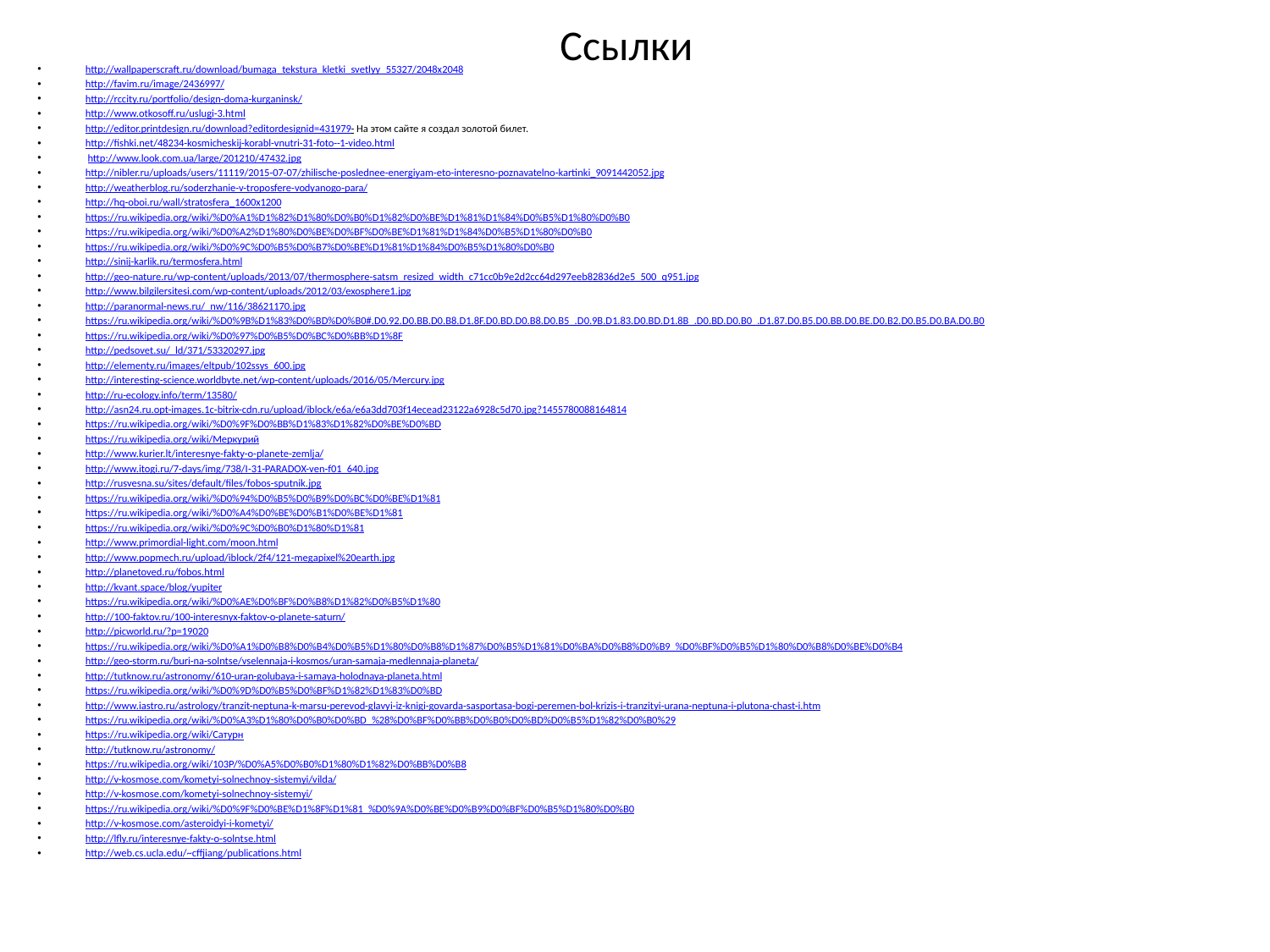

# Ссылки
http://wallpaperscraft.ru/download/bumaga_tekstura_kletki_svetlyy_55327/2048x2048
http://favim.ru/image/2436997/
http://rccity.ru/portfolio/design-doma-kurganinsk/
http://www.otkosoff.ru/uslugi-3.html
http://editor.printdesign.ru/download?editordesignid=431979- На этом сайте я создал золотой билет.
http://fishki.net/48234-kosmicheskij-korabl-vnutri-31-foto--1-video.html
 http://www.look.com.ua/large/201210/47432.jpg
http://nibler.ru/uploads/users/11119/2015-07-07/zhilische-poslednee-energiyam-eto-interesno-poznavatelno-kartinki_9091442052.jpg
http://weatherblog.ru/soderzhanie-v-troposfere-vodyanogo-para/
http://hq-oboi.ru/wall/stratosfera_1600x1200
https://ru.wikipedia.org/wiki/%D0%A1%D1%82%D1%80%D0%B0%D1%82%D0%BE%D1%81%D1%84%D0%B5%D1%80%D0%B0
https://ru.wikipedia.org/wiki/%D0%A2%D1%80%D0%BE%D0%BF%D0%BE%D1%81%D1%84%D0%B5%D1%80%D0%B0
https://ru.wikipedia.org/wiki/%D0%9C%D0%B5%D0%B7%D0%BE%D1%81%D1%84%D0%B5%D1%80%D0%B0
http://sinij-karlik.ru/termosfera.html
http://geo-nature.ru/wp-content/uploads/2013/07/thermosphere-satsm_resized_width_c71cc0b9e2d2cc64d297eeb82836d2e5_500_q951.jpg
http://www.bilgilersitesi.com/wp-content/uploads/2012/03/exosphere1.jpg
http://paranormal-news.ru/_nw/116/38621170.jpg
https://ru.wikipedia.org/wiki/%D0%9B%D1%83%D0%BD%D0%B0#.D0.92.D0.BB.D0.B8.D1.8F.D0.BD.D0.B8.D0.B5_.D0.9B.D1.83.D0.BD.D1.8B_.D0.BD.D0.B0_.D1.87.D0.B5.D0.BB.D0.BE.D0.B2.D0.B5.D0.BA.D0.B0
https://ru.wikipedia.org/wiki/%D0%97%D0%B5%D0%BC%D0%BB%D1%8F
http://pedsovet.su/_ld/371/53320297.jpg
http://elementy.ru/images/eltpub/102ssys_600.jpg
http://interesting-science.worldbyte.net/wp-content/uploads/2016/05/Mercury.jpg
http://ru-ecology.info/term/13580/
http://asn24.ru.opt-images.1c-bitrix-cdn.ru/upload/iblock/e6a/e6a3dd703f14ecead23122a6928c5d70.jpg?1455780088164814
https://ru.wikipedia.org/wiki/%D0%9F%D0%BB%D1%83%D1%82%D0%BE%D0%BD
https://ru.wikipedia.org/wiki/Меркурий
http://www.kurier.lt/interesnye-fakty-o-planete-zemlja/
http://www.itogi.ru/7-days/img/738/I-31-PARADOX-ven-f01_640.jpg
http://rusvesna.su/sites/default/files/fobos-sputnik.jpg
https://ru.wikipedia.org/wiki/%D0%94%D0%B5%D0%B9%D0%BC%D0%BE%D1%81
https://ru.wikipedia.org/wiki/%D0%A4%D0%BE%D0%B1%D0%BE%D1%81
https://ru.wikipedia.org/wiki/%D0%9C%D0%B0%D1%80%D1%81
http://www.primordial-light.com/moon.html
http://www.popmech.ru/upload/iblock/2f4/121-megapixel%20earth.jpg
http://planetoved.ru/fobos.html
http://kvant.space/blog/yupiter
https://ru.wikipedia.org/wiki/%D0%AE%D0%BF%D0%B8%D1%82%D0%B5%D1%80
http://100-faktov.ru/100-interesnyx-faktov-o-planete-saturn/
http://picworld.ru/?p=19020
https://ru.wikipedia.org/wiki/%D0%A1%D0%B8%D0%B4%D0%B5%D1%80%D0%B8%D1%87%D0%B5%D1%81%D0%BA%D0%B8%D0%B9_%D0%BF%D0%B5%D1%80%D0%B8%D0%BE%D0%B4
http://geo-storm.ru/buri-na-solntse/vselennaja-i-kosmos/uran-samaja-medlennaja-planeta/
http://tutknow.ru/astronomy/610-uran-golubaya-i-samaya-holodnaya-planeta.html
https://ru.wikipedia.org/wiki/%D0%9D%D0%B5%D0%BF%D1%82%D1%83%D0%BD
http://www.iastro.ru/astrology/tranzit-neptuna-k-marsu-perevod-glavyi-iz-knigi-govarda-sasportasa-bogi-peremen-bol-krizis-i-tranzityi-urana-neptuna-i-plutona-chast-i.htm
https://ru.wikipedia.org/wiki/%D0%A3%D1%80%D0%B0%D0%BD_%28%D0%BF%D0%BB%D0%B0%D0%BD%D0%B5%D1%82%D0%B0%29
https://ru.wikipedia.org/wiki/Сатурн
http://tutknow.ru/astronomy/
https://ru.wikipedia.org/wiki/103P/%D0%A5%D0%B0%D1%80%D1%82%D0%BB%D0%B8
http://v-kosmose.com/kometyi-solnechnoy-sistemyi/vilda/
http://v-kosmose.com/kometyi-solnechnoy-sistemyi/
https://ru.wikipedia.org/wiki/%D0%9F%D0%BE%D1%8F%D1%81_%D0%9A%D0%BE%D0%B9%D0%BF%D0%B5%D1%80%D0%B0
http://v-kosmose.com/asteroidyi-i-kometyi/
http://lfly.ru/interesnye-fakty-o-solntse.html
http://web.cs.ucla.edu/~cffjiang/publications.html